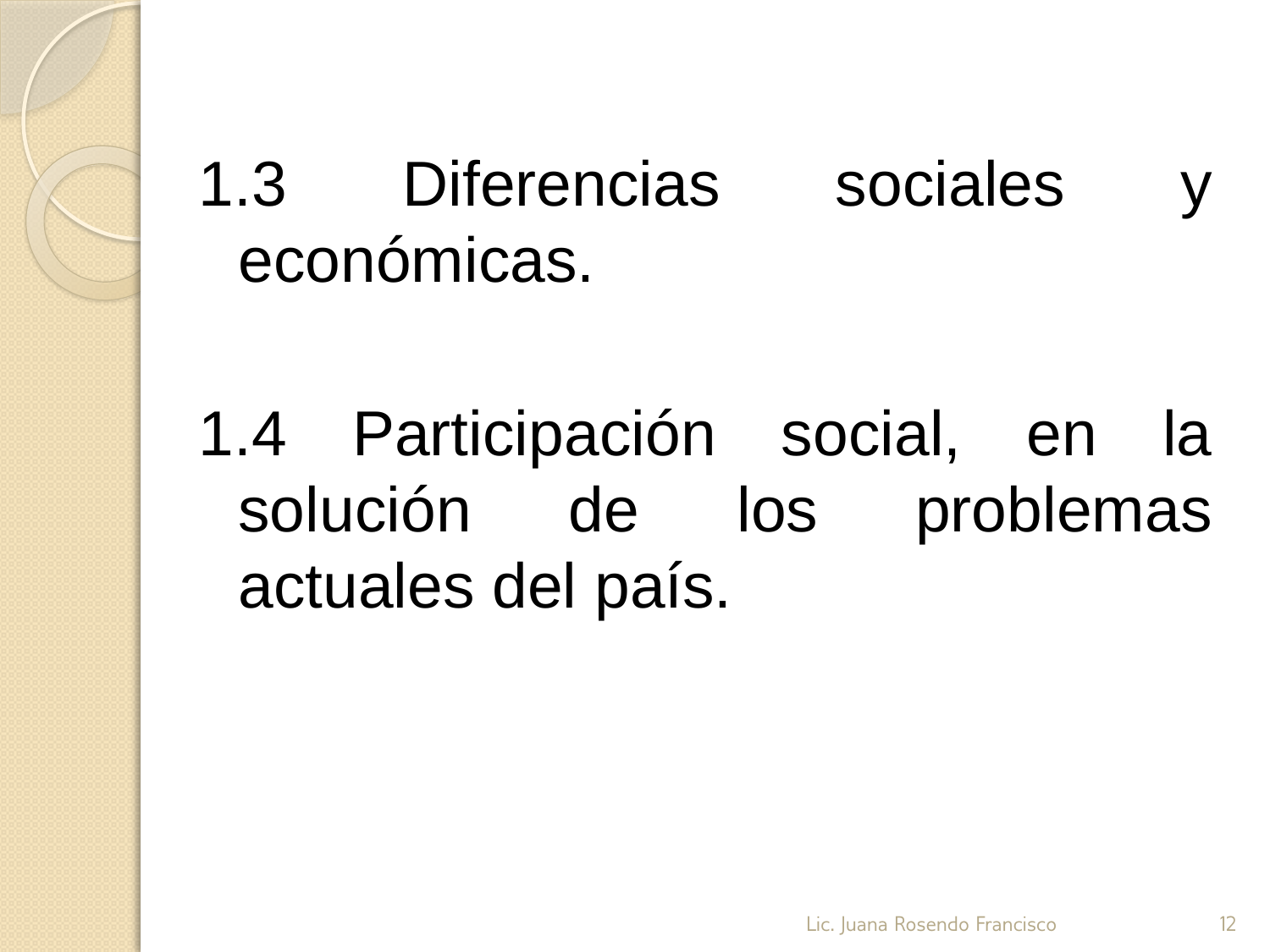

1.3 Diferencias sociales y económicas.

1.4 Participación social, en la solución de los problemas actuales del país.

Lic. Juana Rosendo Francisco
12